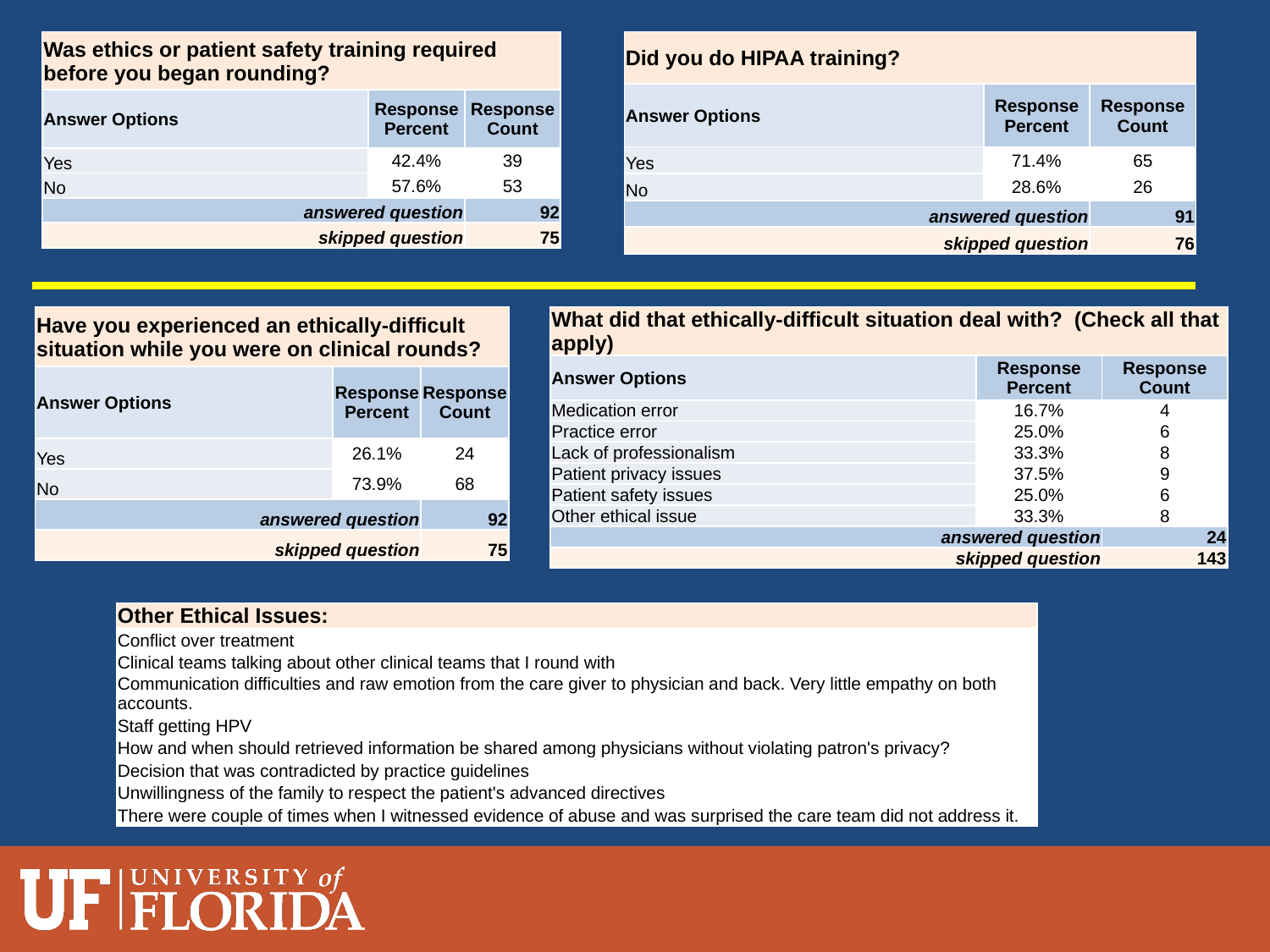

| Was ethics or patient safety training required before you began rounding? |  |  |
| --- | --- | --- |
| Answer Options | Response Percent | Response Count |
| Yes | 42.4% | 39 |
| No | 57.6% | 53 |
| answered question |  | 92 |
| skipped question |  | 75 |
| Did you do HIPAA training? |  |  |
| --- | --- | --- |
| Answer Options | Response Percent | Response Count |
| Yes | 71.4% | 65 |
| No | 28.6% | 26 |
| answered question |  | 91 |
| skipped question |  | 76 |
| Have you experienced an ethically-difficult situation while you were on clinical rounds? |  |  |
| --- | --- | --- |
| Answer Options | Response Percent | Response Count |
| Yes | 26.1% | 24 |
| No | 73.9% | 68 |
| answered question |  | 92 |
| skipped question |  | 75 |
| What did that ethically-difficult situation deal with? (Check all that apply) |  |  |
| --- | --- | --- |
| Answer Options | Response Percent | Response Count |
| Medication error | 16.7% | 4 |
| Practice error | 25.0% | 6 |
| Lack of professionalism | 33.3% | 8 |
| Patient privacy issues | 37.5% | 9 |
| Patient safety issues | 25.0% | 6 |
| Other ethical issue | 33.3% | 8 |
| answered question |  | 24 |
| skipped question |  | 143 |
| Other Ethical Issues: |
| --- |
| Conflict over treatment |
| Clinical teams talking about other clinical teams that I round with |
| Communication difficulties and raw emotion from the care giver to physician and back. Very little empathy on both accounts. |
| Staff getting HPV |
| How and when should retrieved information be shared among physicians without violating patron's privacy? |
| Decision that was contradicted by practice guidelines |
| Unwillingness of the family to respect the patient's advanced directives |
| There were couple of times when I witnessed evidence of abuse and was surprised the care team did not address it. |